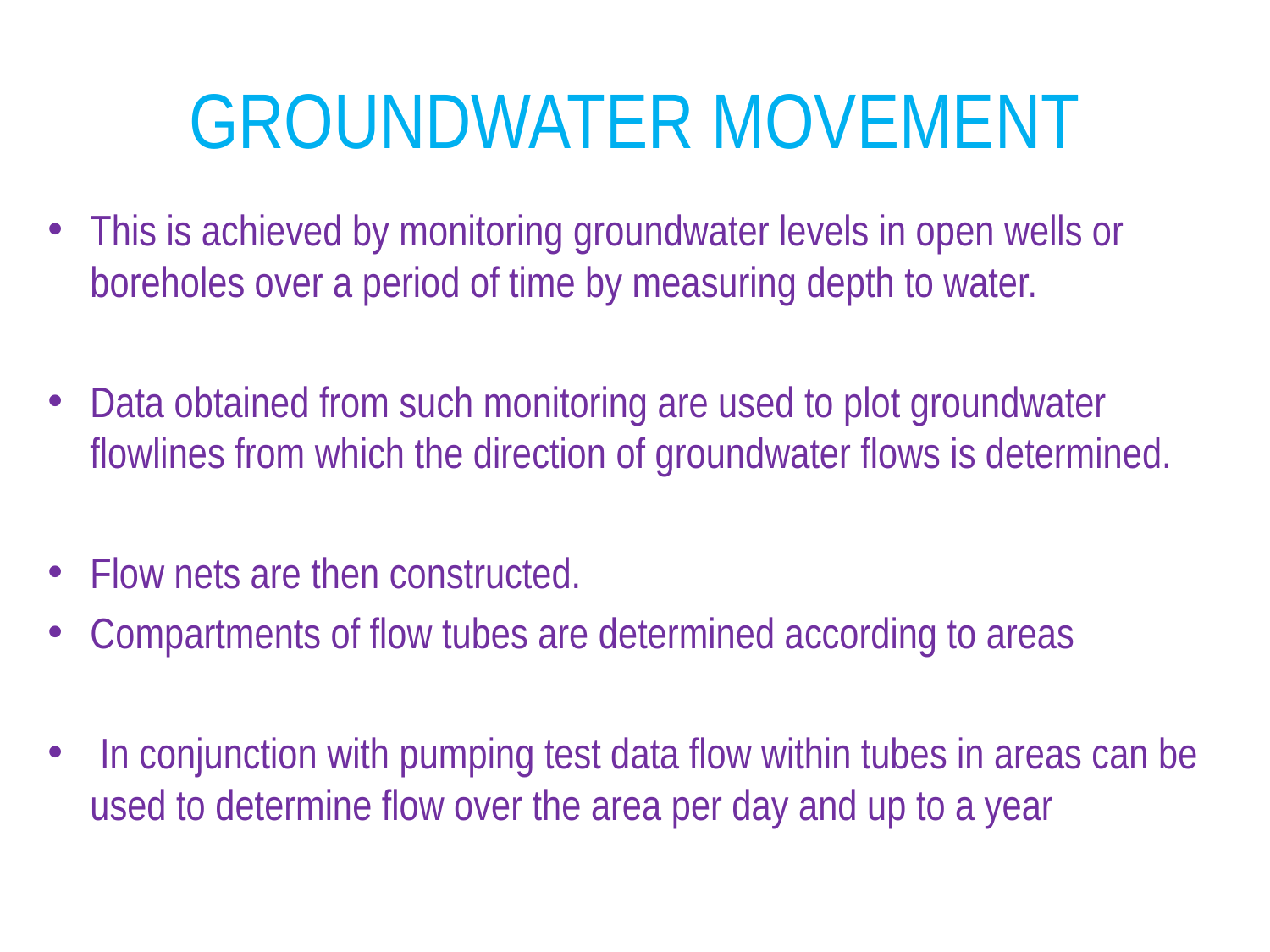

# GROUNDWATER MOVEMENT
This is achieved by monitoring groundwater levels in open wells or boreholes over a period of time by measuring depth to water.

Data obtained from such monitoring are used to plot groundwater flowlines from which the direction of groundwater flows is determined.

Flow nets are then constructed.
Compartments of flow tubes are determined according to areas

 In conjunction with pumping test data flow within tubes in areas can be used to determine flow over the area per day and up to a year